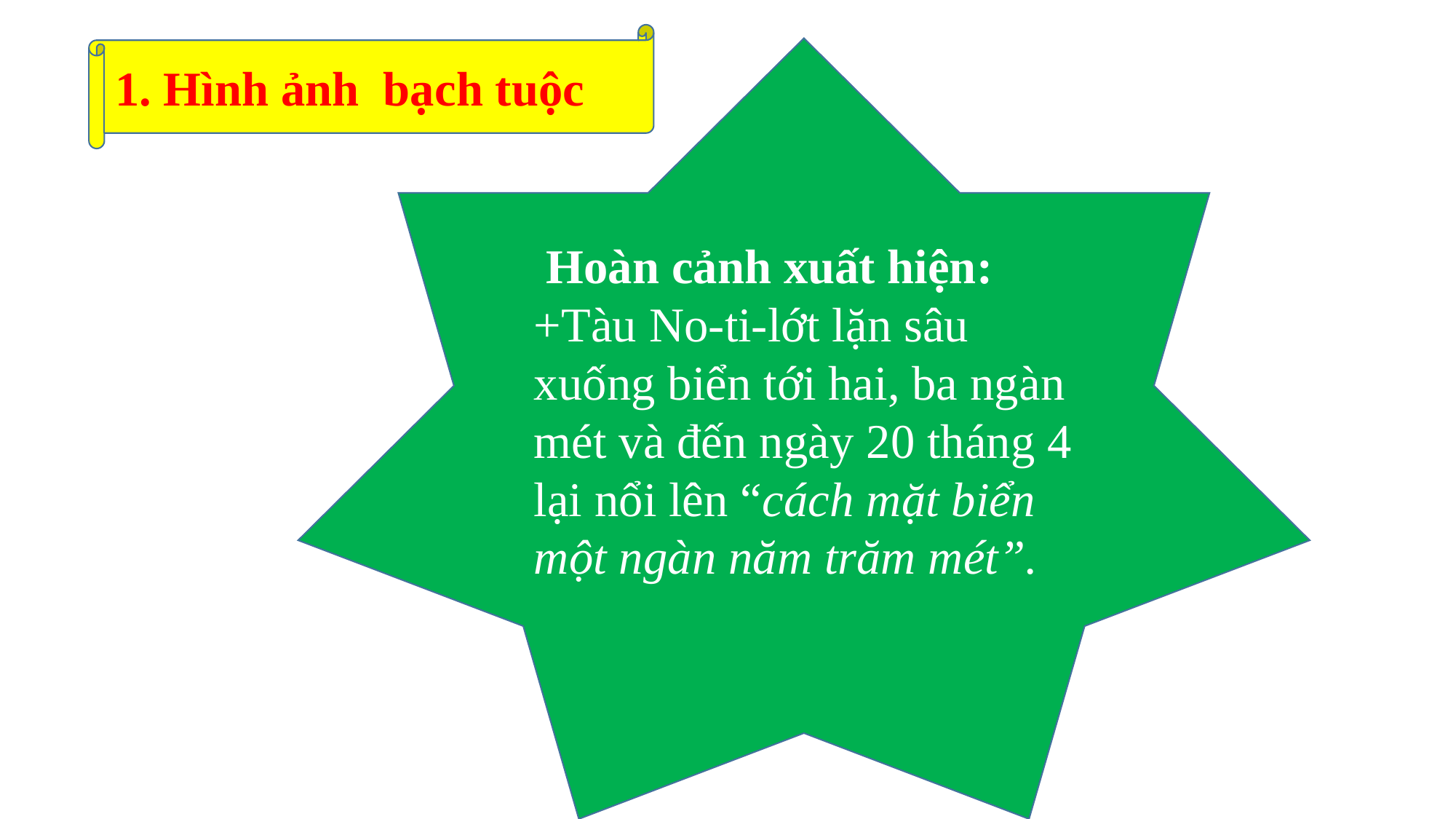

1. Hình ảnh  bạch tuộc
 Hoàn cảnh xuất hiện:
+Tàu No-ti-lớt lặn sâu xuống biển tới hai, ba ngàn mét và đến ngày 20 tháng 4 lại nổi lên “cách mặt biển một ngàn năm trăm mét”.